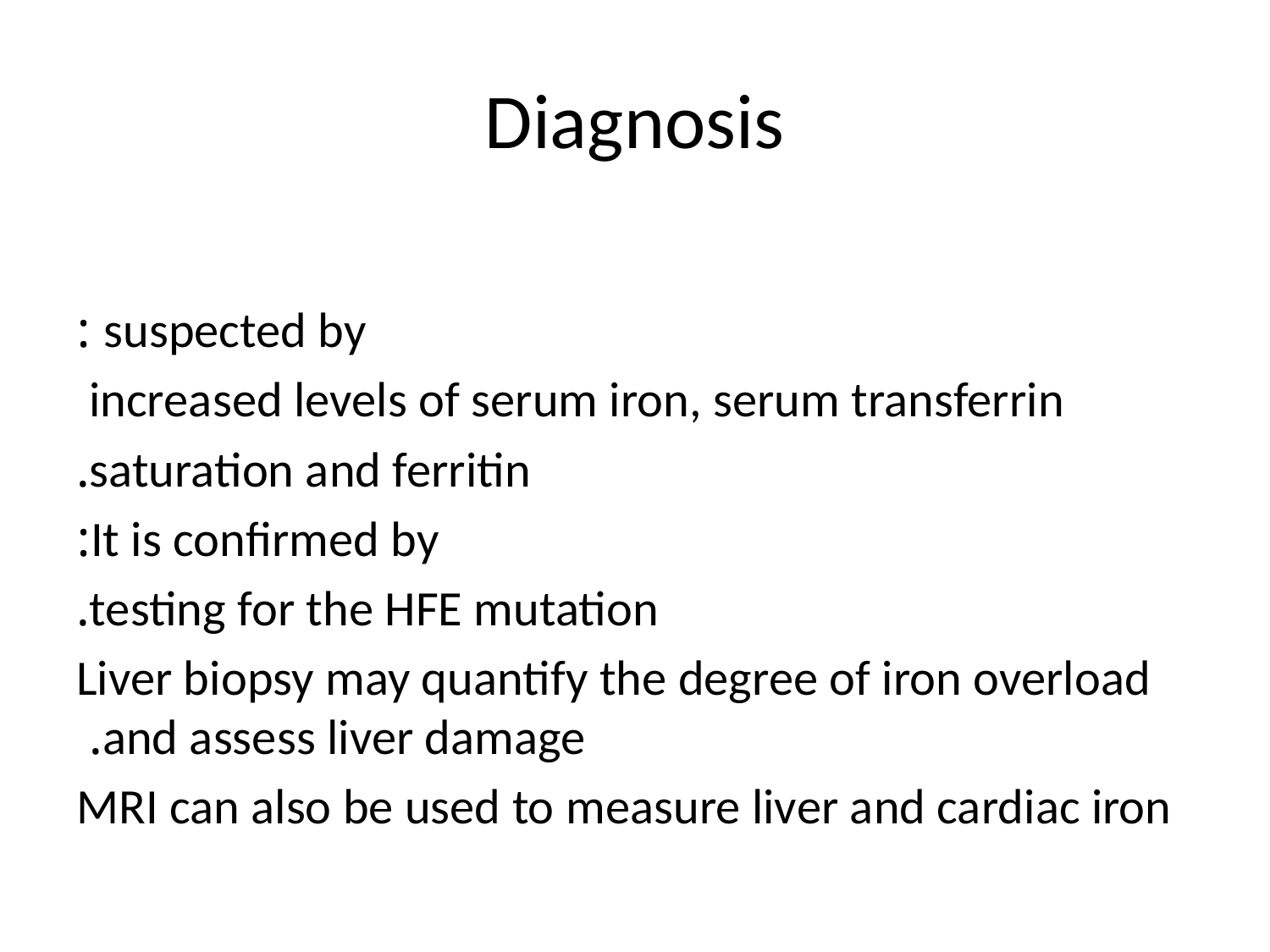

# Diagnosis

suspected by :
increased levels of serum iron, serum transferrin
saturation and ferritin.
 It is confirmed by:
 testing for the HFE mutation.
 Liver biopsy may quantify the degree of iron overload and assess liver damage.
MRI can also be used to measure liver and cardiac iron